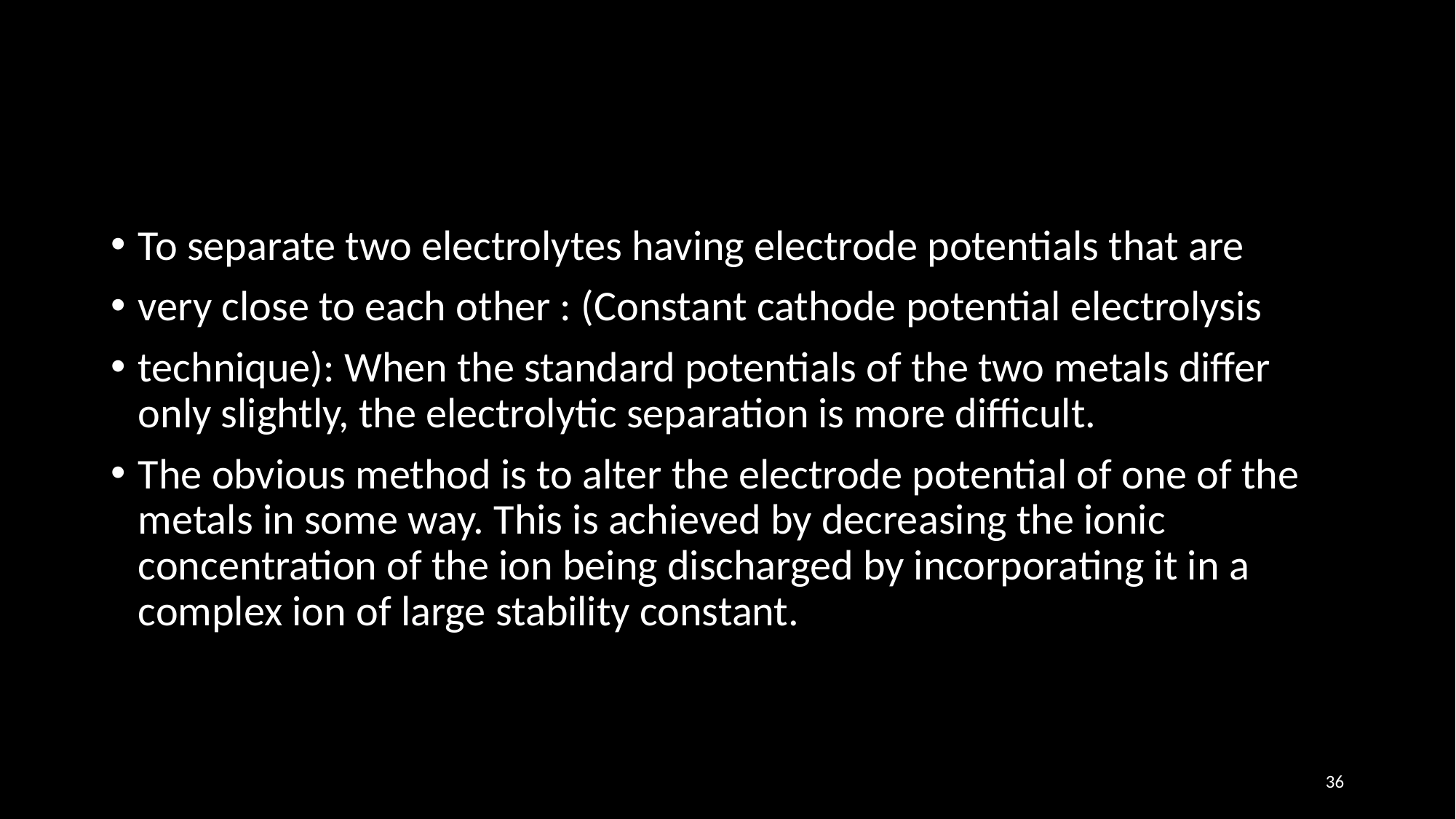

To separate two electrolytes having electrode potentials that are
very close to each other : (Constant cathode potential electrolysis
technique): When the standard potentials of the two metals differ only slightly, the electrolytic separation is more difficult.
The obvious method is to alter the electrode potential of one of the metals in some way. This is achieved by decreasing the ionic concentration of the ion being discharged by incorporating it in a complex ion of large stability constant.
36